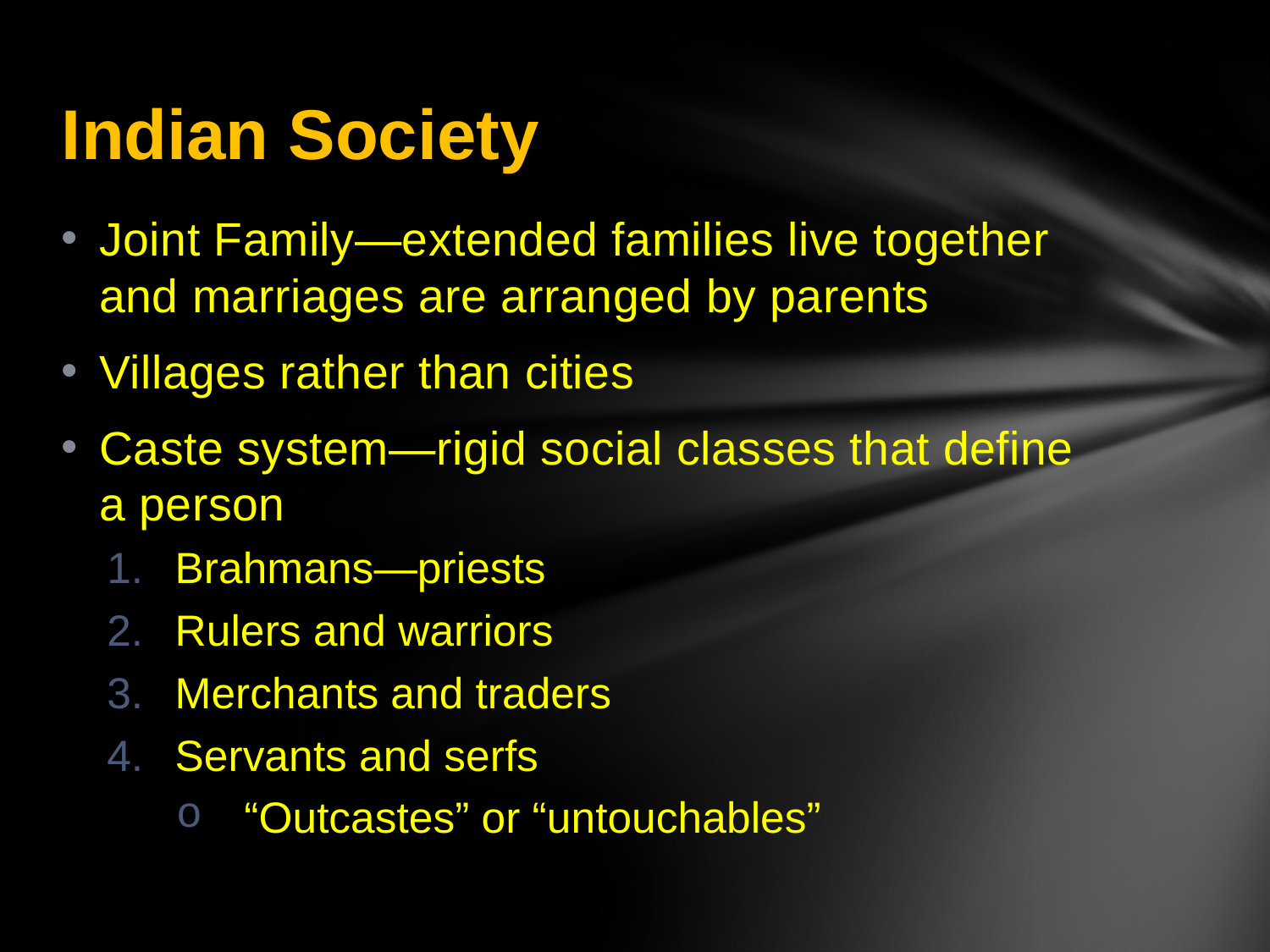

# Indian Society
Joint Family—extended families live together and marriages are arranged by parents
Villages rather than cities
Caste system—rigid social classes that define a person
Brahmans—priests
Rulers and warriors
Merchants and traders
Servants and serfs
“Outcastes” or “untouchables”